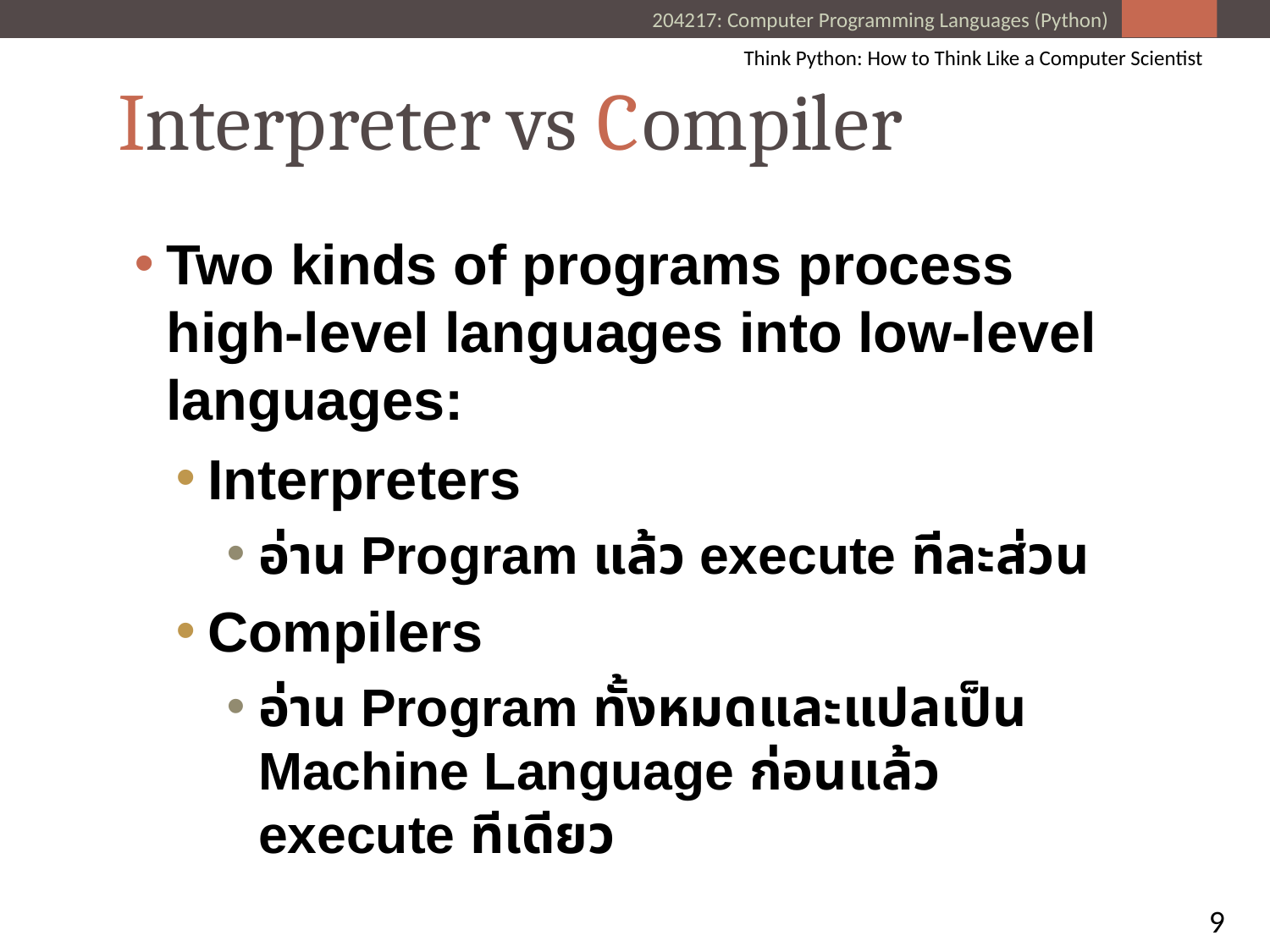

Think Python: How to Think Like a Computer Scientist
# Interpreter vs Compiler
Two kinds of programs process high-level languages into low-level languages:
Interpreters
อ่าน Program แล้ว execute ทีละส่วน
Compilers
อ่าน Program ทั้งหมดและแปลเป็น Machine Language ก่อนแล้ว execute ทีเดียว

9